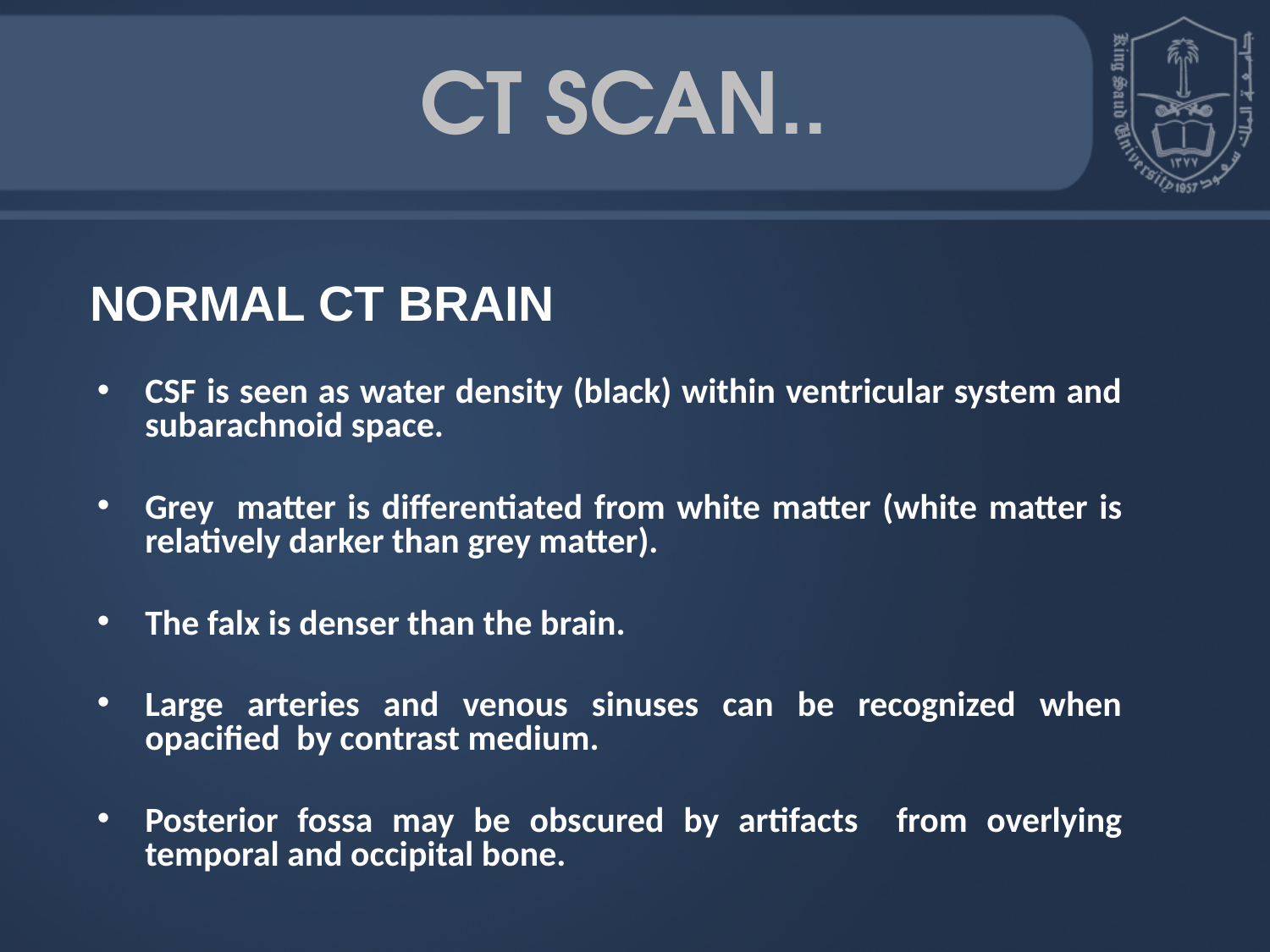

CT SCAN..
NORMAL CT BRAIN
CSF is seen as water density (black) within ventricular system and subarachnoid space.

Grey  matter is differentiated from white matter (white matter is relatively darker than grey matter).

The falx is denser than the brain.

Large arteries and venous sinuses can be recognized when opacified  by contrast medium.

Posterior fossa may be obscured by artifacts  from overlying temporal and occipital bone.